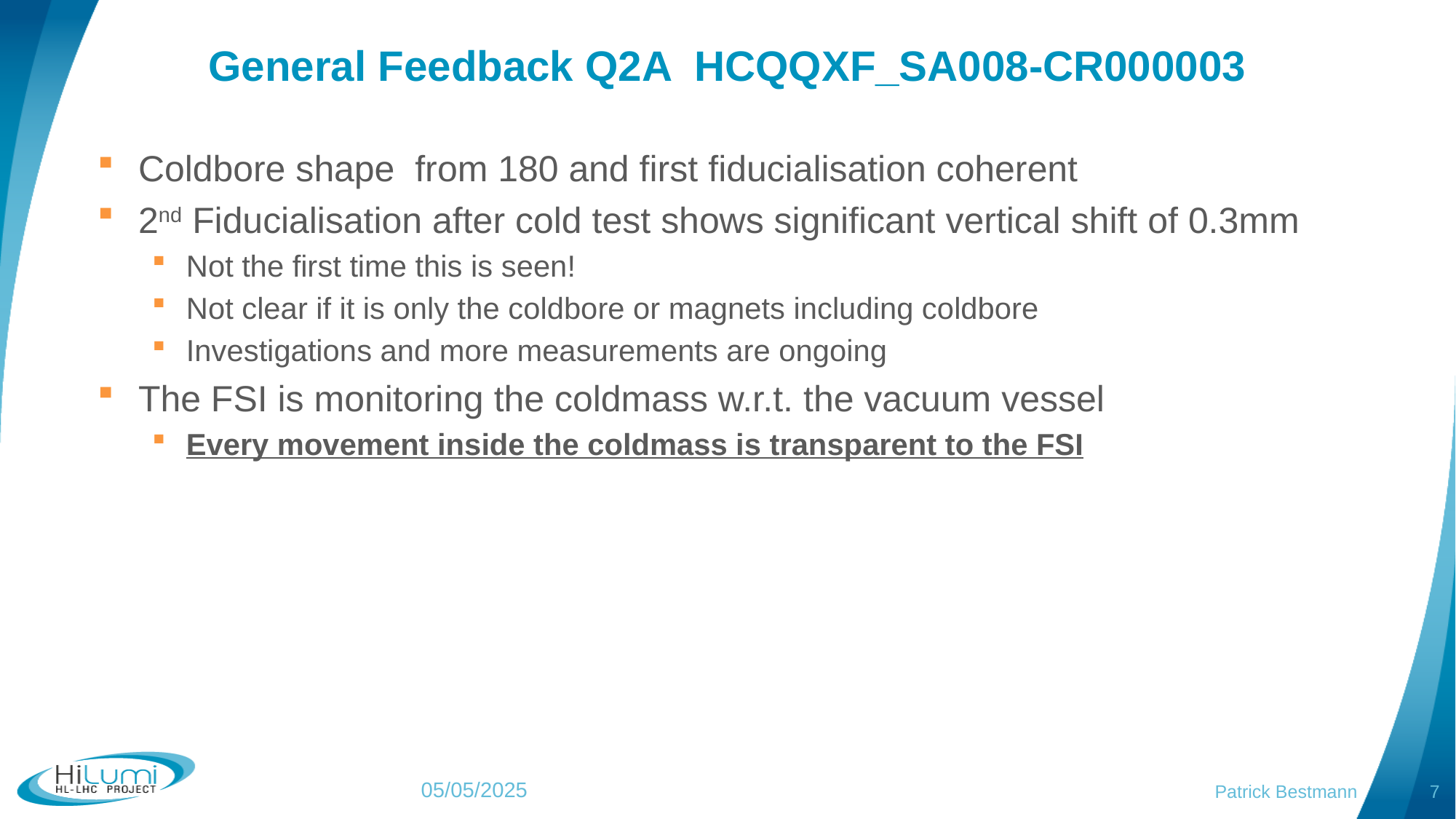

# General Feedback Q2A  HCQQXF_SA008-CR000003
Coldbore shape  from 180 and first fiducialisation coherent
2nd Fiducialisation after cold test shows significant vertical shift of 0.3mm
Not the first time this is seen!
Not clear if it is only the coldbore or magnets including coldbore
Investigations and more measurements are ongoing
The FSI is monitoring the coldmass w.r.t. the vacuum vessel
Every movement inside the coldmass is transparent to the FSI

Patrick Bestmann
7
05/05/2025